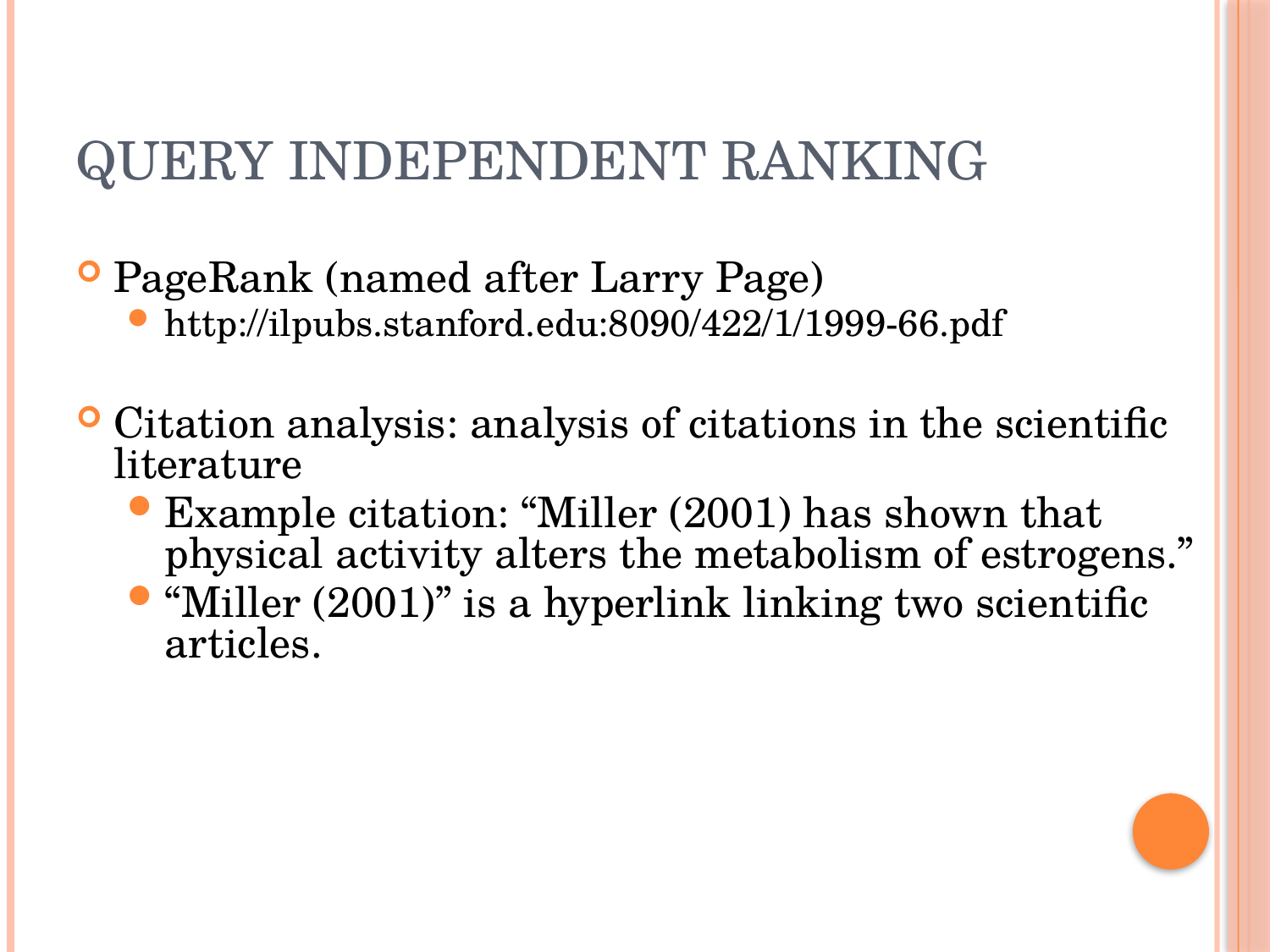

# Query independent ranking
PageRank (named after Larry Page)
http://ilpubs.stanford.edu:8090/422/1/1999-66.pdf

Citation analysis: analysis of citations in the scientific literature
Example citation: “Miller (2001) has shown that physical activity alters the metabolism of estrogens.”
“Miller (2001)” is a hyperlink linking two scientific articles.